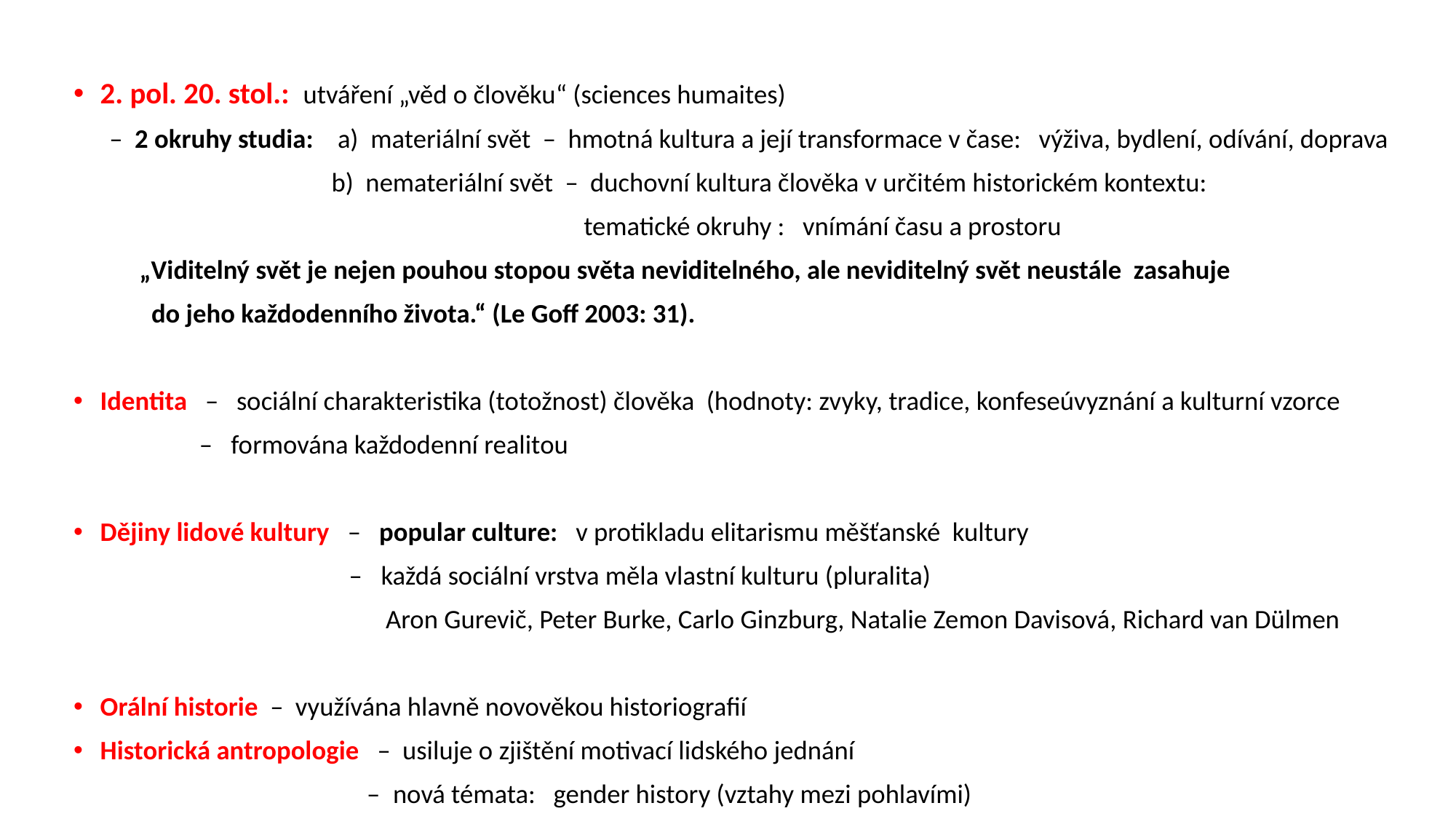

2. pol. 20. stol.:  utváření „věd o člověku“ (sciences humaites)
      –  2 okruhy studia:    a)  materiální svět  –  hmotná kultura a její transformace v čase:   výživa, bydlení, odívání, doprava
                                           b)  nemateriální svět  –  duchovní kultura člověka v určitém historickém kontextu:
                                                                                     tematické okruhy :   vnímání času a prostoru
           „Viditelný svět je nejen pouhou stopou světa neviditelného, ale neviditelný svět neustále  zasahuje
             do jeho každodenního života.“ (Le Goff 2003: 31).

Identita   –   sociální charakteristika (totožnost) člověka  (hodnoty: zvyky, tradice, konfeseúvyznání a kulturní vzorce
                     –   formována každodenní realitou

Dějiny lidové kultury   –   popular culture:   v protikladu elitarismu měšťanské  kultury
                                              –   každá sociální vrstva měla vlastní kulturu (pluralita)
                                                    Aron Gurevič, Peter Burke, Carlo Ginzburg, Natalie Zemon Davisová, Richard van Dülmen

Orální historie  –  využívána hlavně novověkou historiografií
Historická antropologie   –  usiluje o zjištění motivací lidského jednání
                                                 –  nová témata:   gender history (vztahy mezi pohlavími)